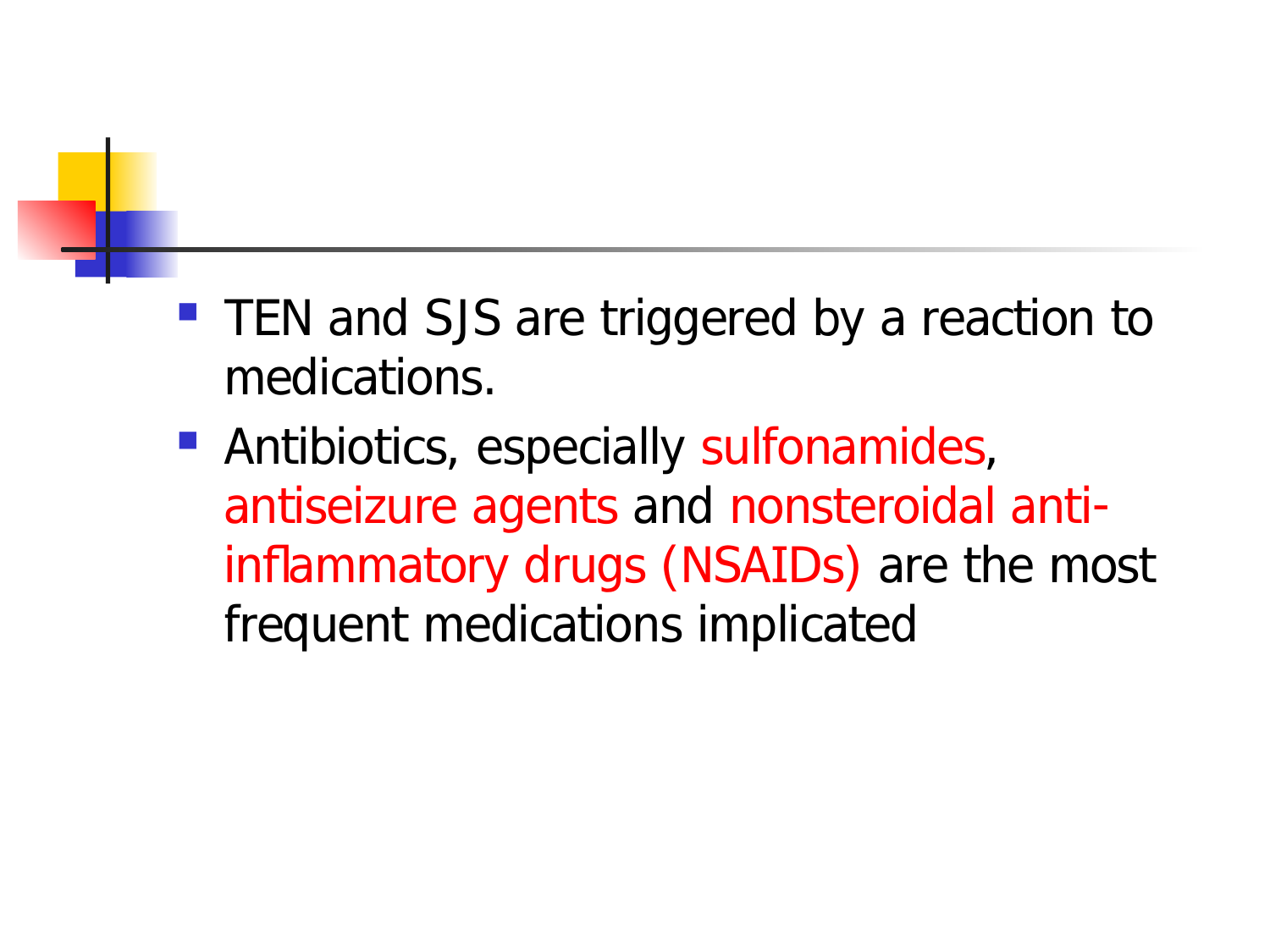

#
TEN and SJS are triggered by a reaction to medications.
Antibiotics, especially sulfonamides, antiseizure agents and nonsteroidal anti-inflammatory drugs (NSAIDs) are the most frequent medications implicated